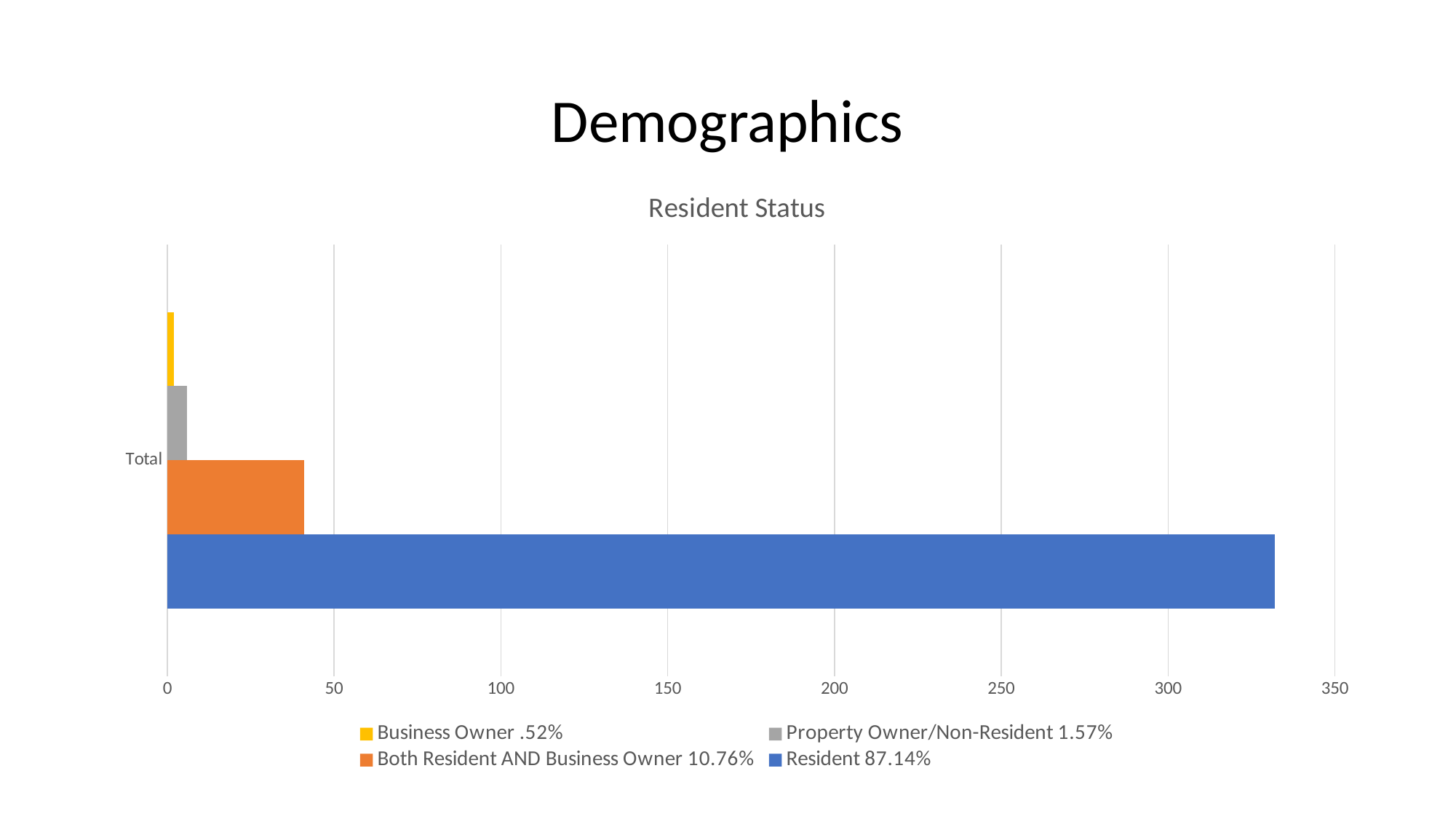

# Demographics

### Chart: Resident Status

| Category | Resident 87.14% | Both Resident AND Business Owner 10.76% | Property Owner/Non-Resident 1.57% | Business Owner .52% |
|---|---|---|---|---|
| Total | 332.0 | 41.0 | 6.0 | 2.0 |